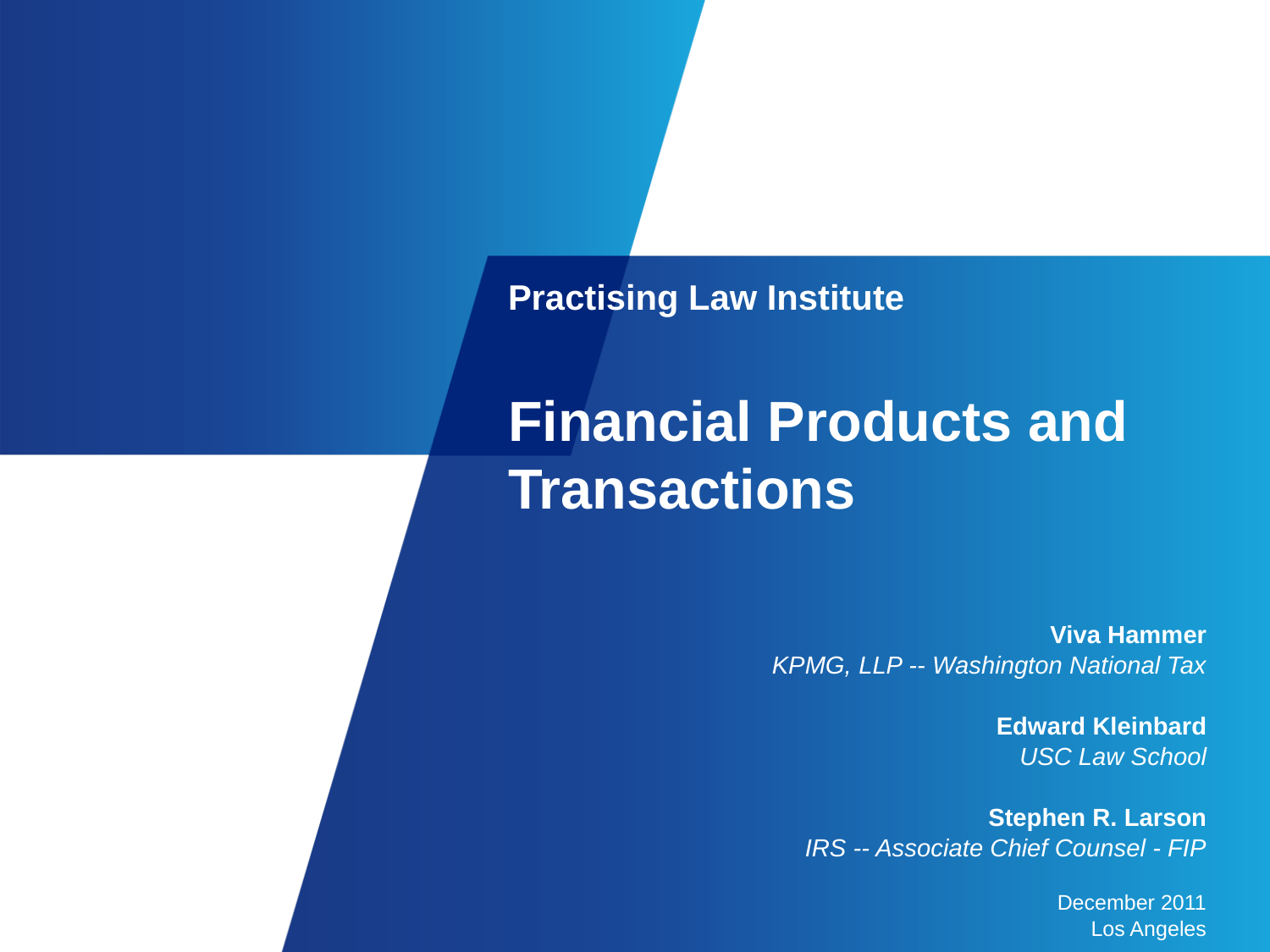

# Practising Law Institute Financial Products and Transactions

Viva Hammer
KPMG, LLP -- Washington National Tax

Edward Kleinbard
USC Law School

Stephen R. Larson
IRS -- Associate Chief Counsel - FIP

December 2011
Los Angeles